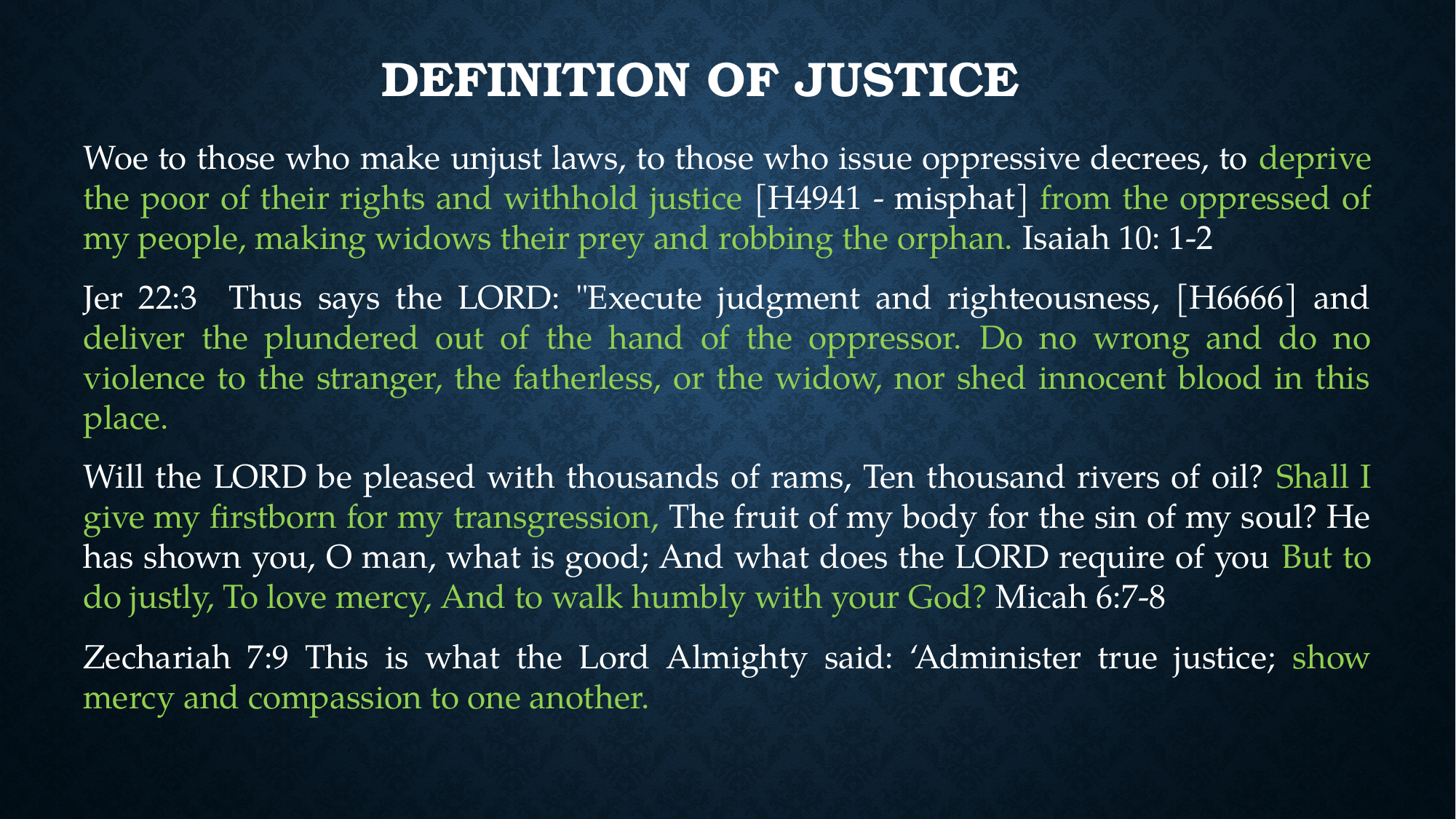

# Definition of Justice
Woe to those who make unjust laws, to those who issue oppressive decrees, to deprive the poor of their rights and withhold justice [H4941 - misphat] from the oppressed of my people, making widows their prey and robbing the orphan. Isaiah 10: 1-2

Jer 22:3  Thus says the LORD: "Execute judgment and righteousness, [H6666] and deliver the plundered out of the hand of the oppressor. Do no wrong and do no violence to the stranger, the fatherless, or the widow, nor shed innocent blood in this place.

Will the LORD be pleased with thousands of rams, Ten thousand rivers of oil? Shall I give my firstborn for my transgression, The fruit of my body for the sin of my soul? He has shown you, O man, what is good; And what does the LORD require of you But to do justly, To love mercy, And to walk humbly with your God? Micah 6:7-8

Zechariah 7:9 This is what the Lord Almighty said: ‘Administer true justice; show mercy and compassion to one another.